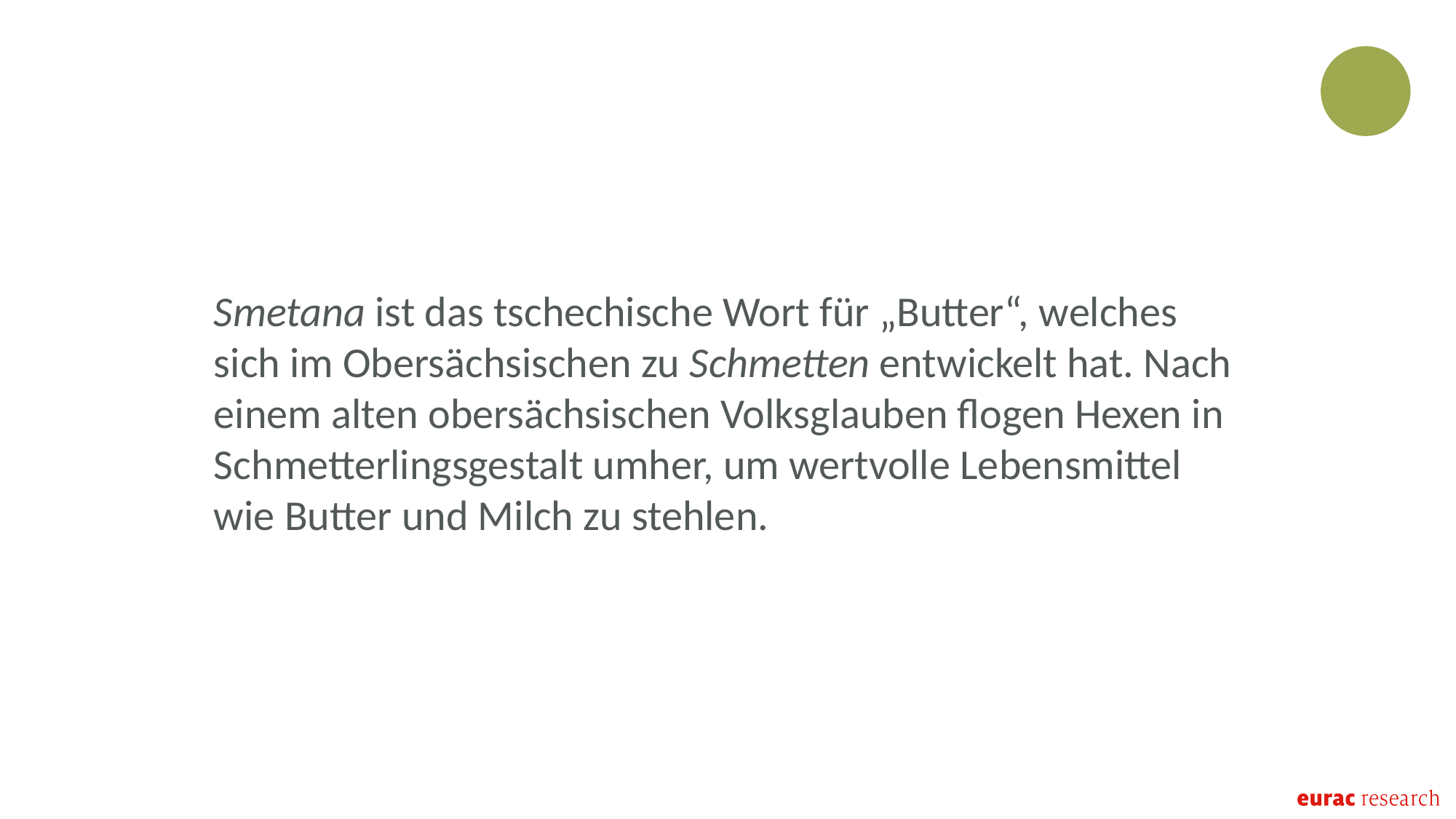

Smetana ist das tschechische Wort für „Butter“, welches sich im Obersächsischen zu Schmetten entwickelt hat. Nach einem alten obersächsischen Volksglauben flogen Hexen in Schmetterlingsgestalt umher, um wertvolle Lebensmittel wie Butter und Milch zu stehlen.